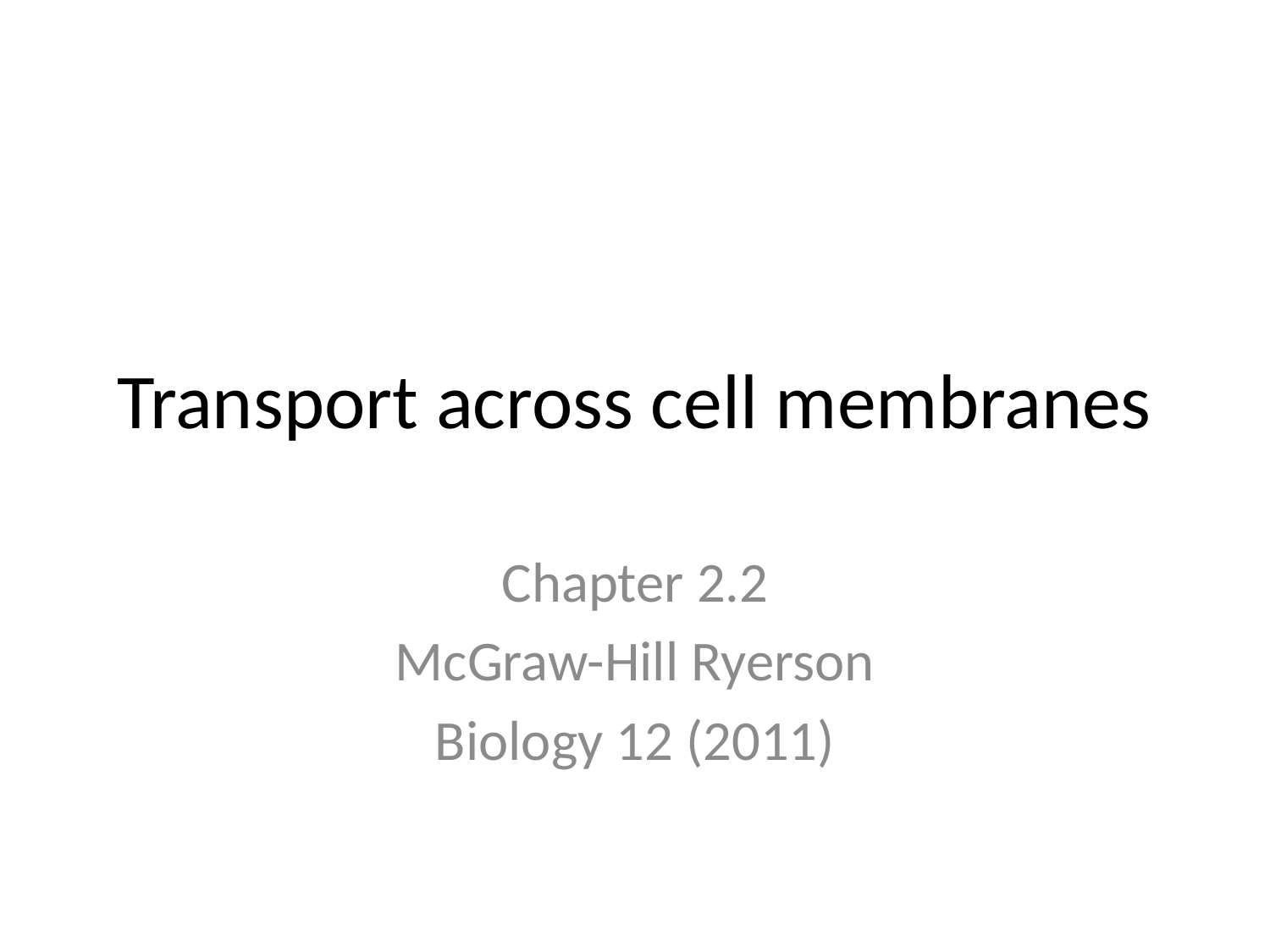

# Transport across cell membranes
Chapter 2.2
McGraw-Hill Ryerson
Biology 12 (2011)